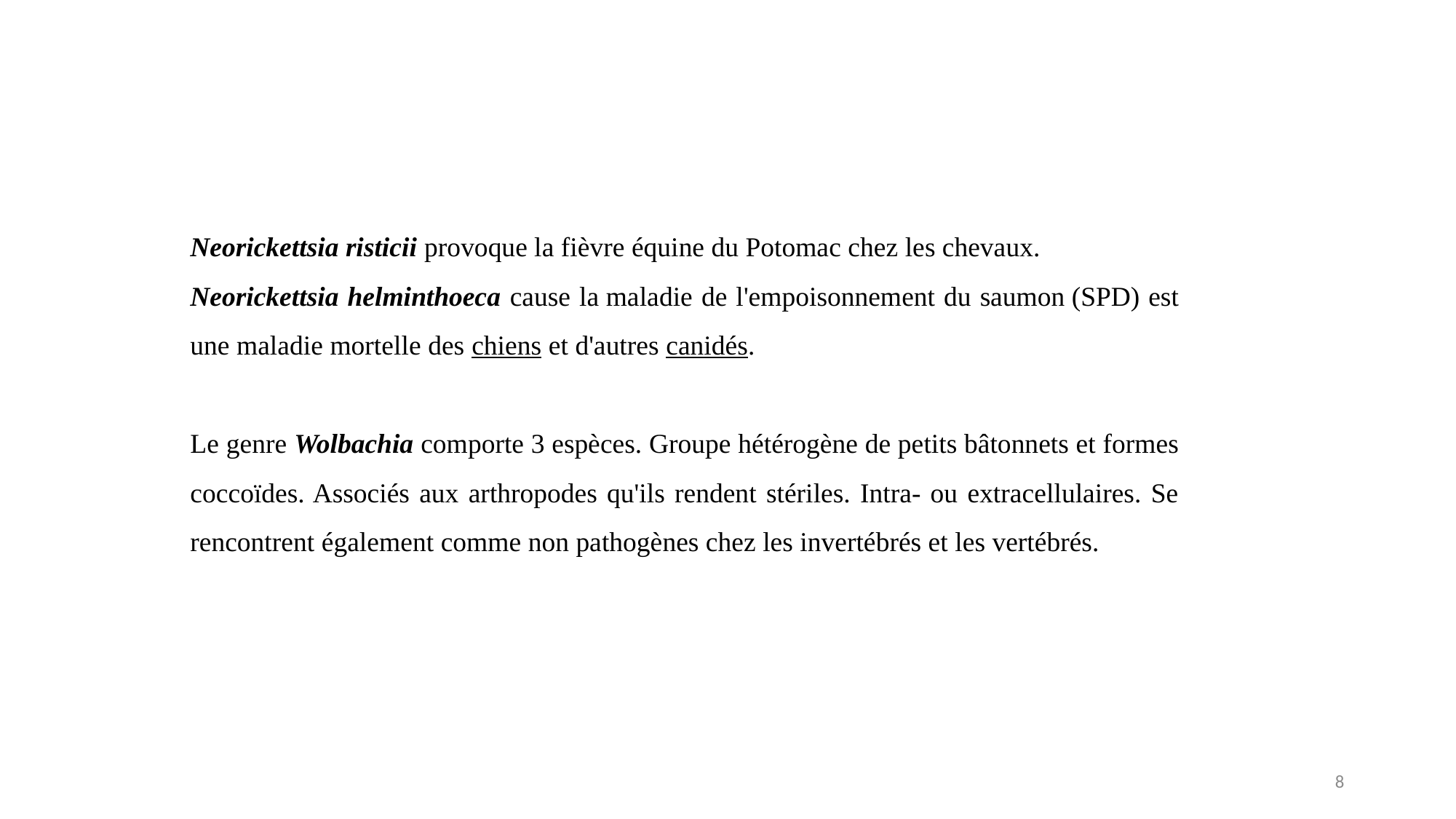

Neorickettsia risticii provoque la fièvre équine du Potomac chez les chevaux.
Neorickettsia helminthoeca cause la maladie de l'empoisonnement du saumon (SPD) est une maladie mortelle des chiens et d'autres canidés.

Le genre Wolbachia comporte 3 espèces. Groupe hétérogène de petits bâtonnets et formes coccoïdes. Associés aux arthropodes qu'ils rendent stériles. Intra- ou extracellulaires. Se rencontrent également comme non pathogènes chez les invertébrés et les vertébrés.
8